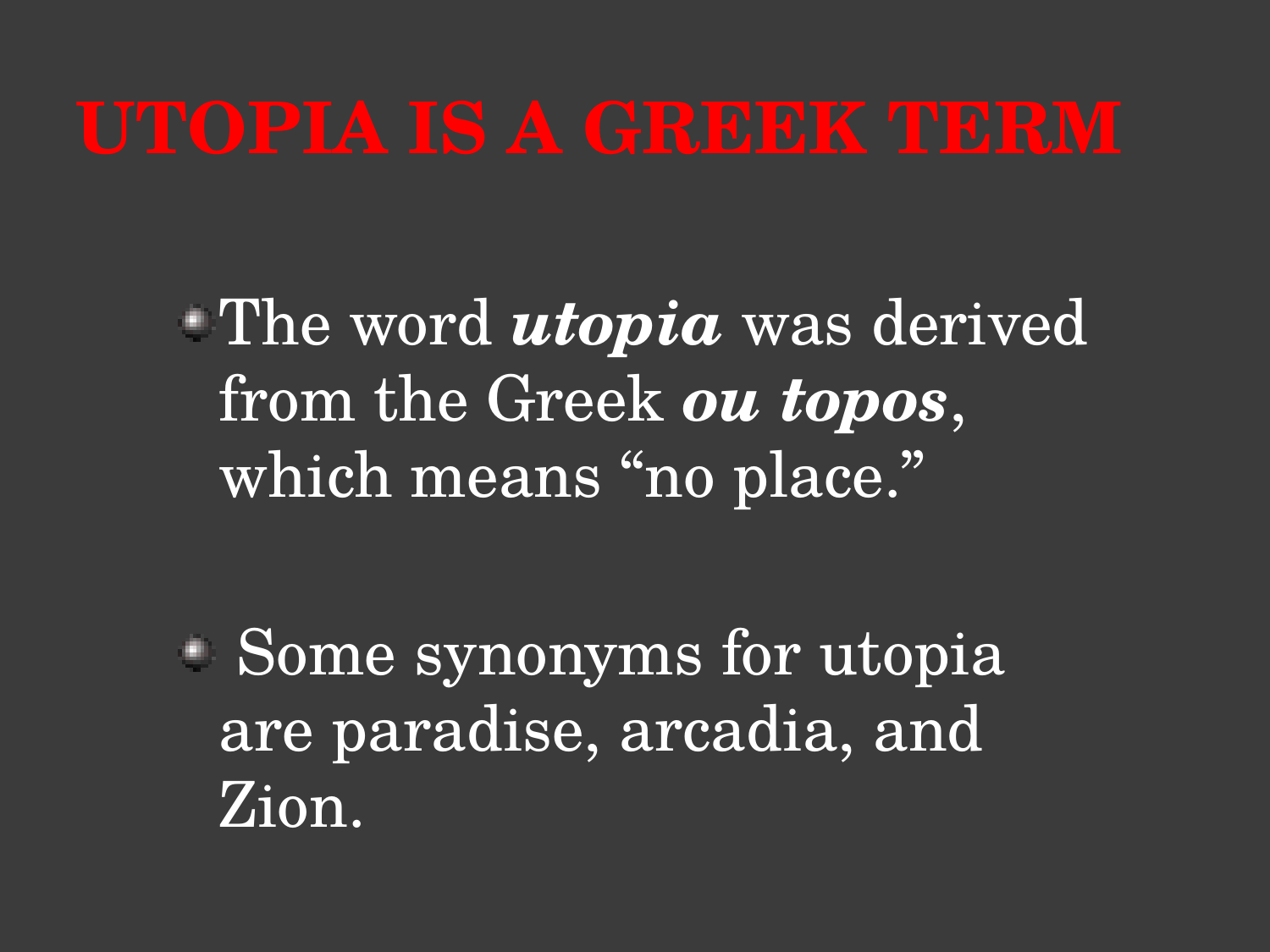

# Utopia is A Greek Term
The word utopia was derived from the Greek ou topos, which means “no place.”

 Some synonyms for utopia are paradise, arcadia, and Zion.